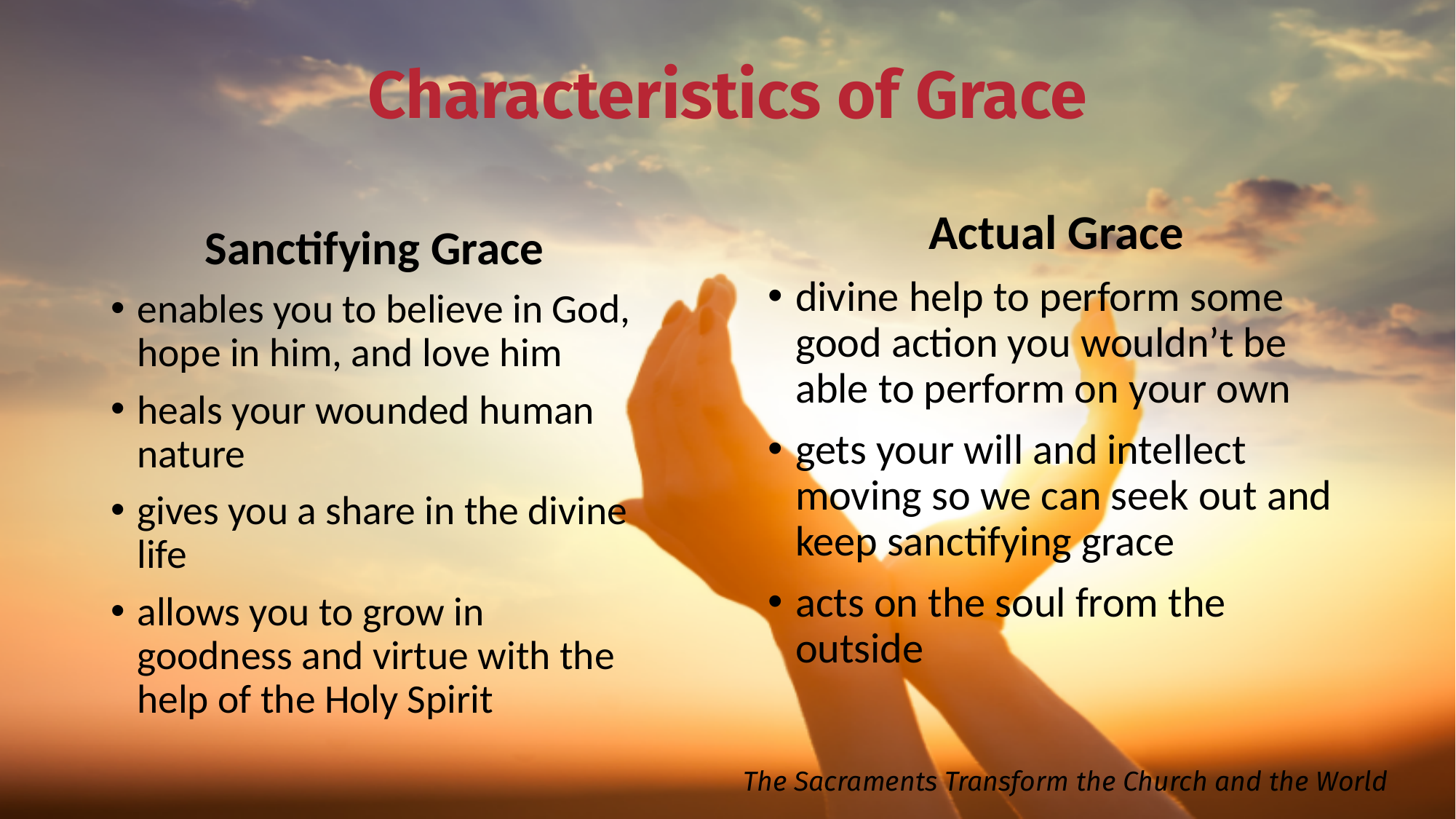

# Characteristics of Grace
Actual Grace
divine help to perform some good action you wouldn’t be able to perform on your own
gets your will and intellect moving so we can seek out and keep sanctifying grace
acts on the soul from the outside
Sanctifying Grace
enables you to believe in God, hope in him, and love him
heals your wounded human nature
gives you a share in the divine life
allows you to grow in goodness and virtue with the help of the Holy Spirit

The Sacraments Transform the Church and the World